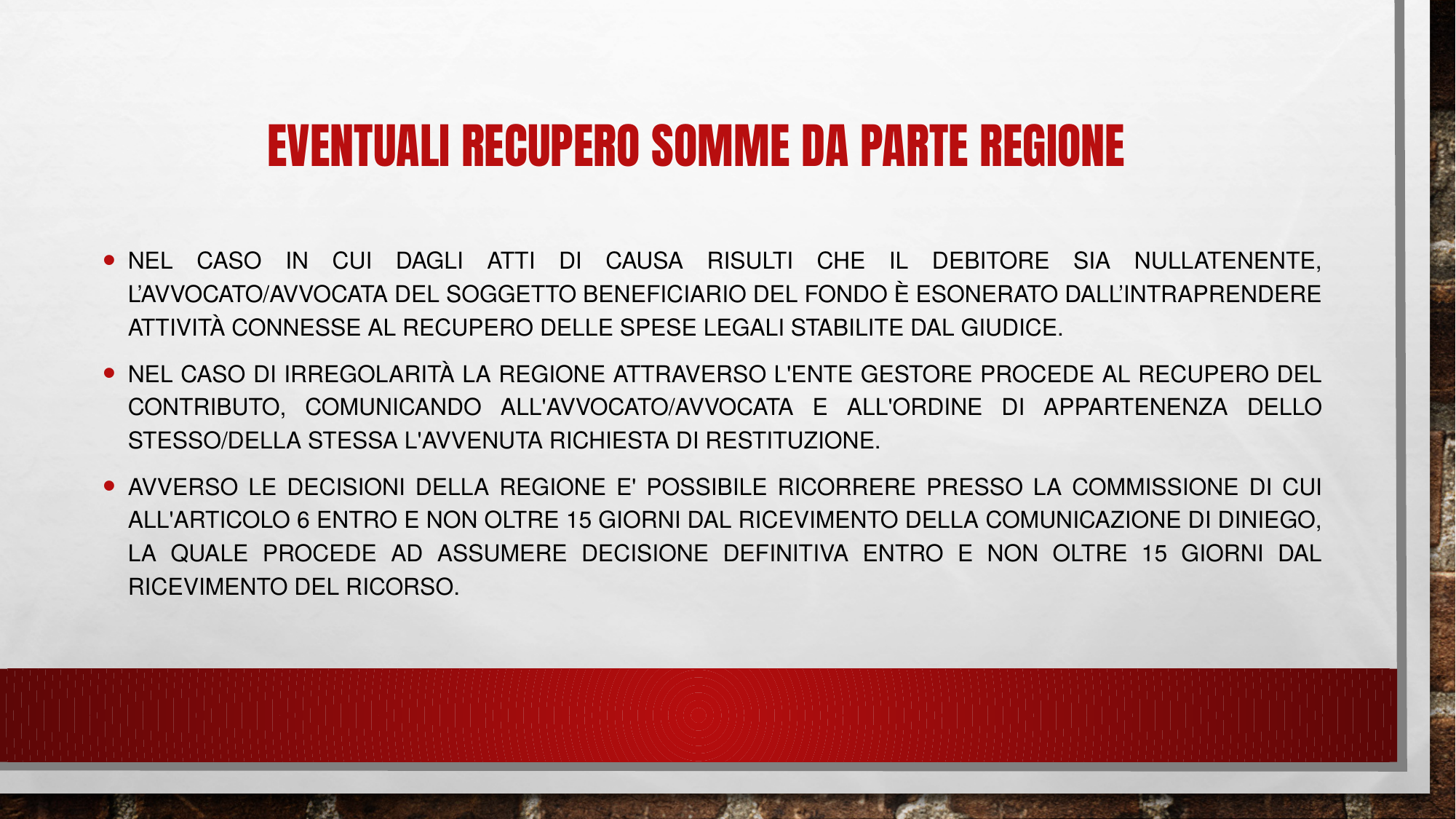

# EVENTUALI RECUPERO SOMME DA PARTE REGIONE
Nel caso in cui dagli atti di causa risulti che il debitore sia nullatenente, l’avvocato/avvocata del soggetto beneficiario del Fondo è esonerato dall’intraprendere attività connesse al recupero delle spese legali stabilite dal giudice.
Nel caso di irregolarità la Regione attraverso l'ente gestore procede al recupero del contributo, comunicando all'avvocato/avvocata e all'Ordine di appartenenza dello stesso/della stessa l'avvenuta richiesta di restituzione.
Avverso le decisioni della Regione e' possibile ricorrere presso la Commissione di cui all'articolo 6 entro e non oltre 15 giorni dal ricevimento della comunicazione di diniego, la quale procede ad assumere decisione definitiva entro e non oltre 15 giorni dal ricevimento del ricorso.